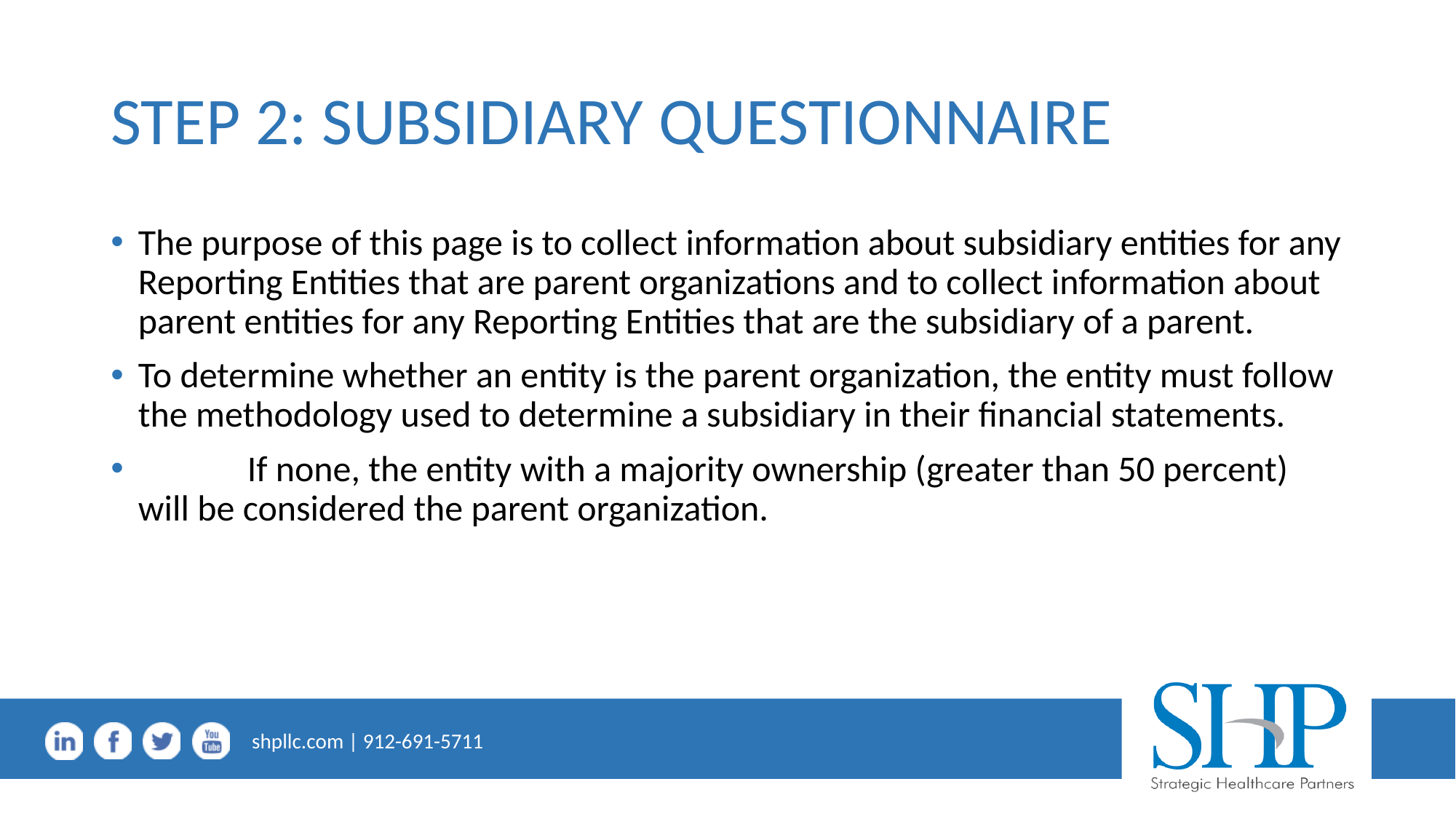

# STEP 2: SUBSIDIARY QUESTIONNAIRE
The purpose of this page is to collect information about subsidiary entities for any Reporting Entities that are parent organizations and to collect information about parent entities for any Reporting Entities that are the subsidiary of a parent.
To determine whether an entity is the parent organization, the entity must follow the methodology used to determine a subsidiary in their financial statements.
 	If none, the entity with a majority ownership (greater than 50 percent) will be considered the parent organization.